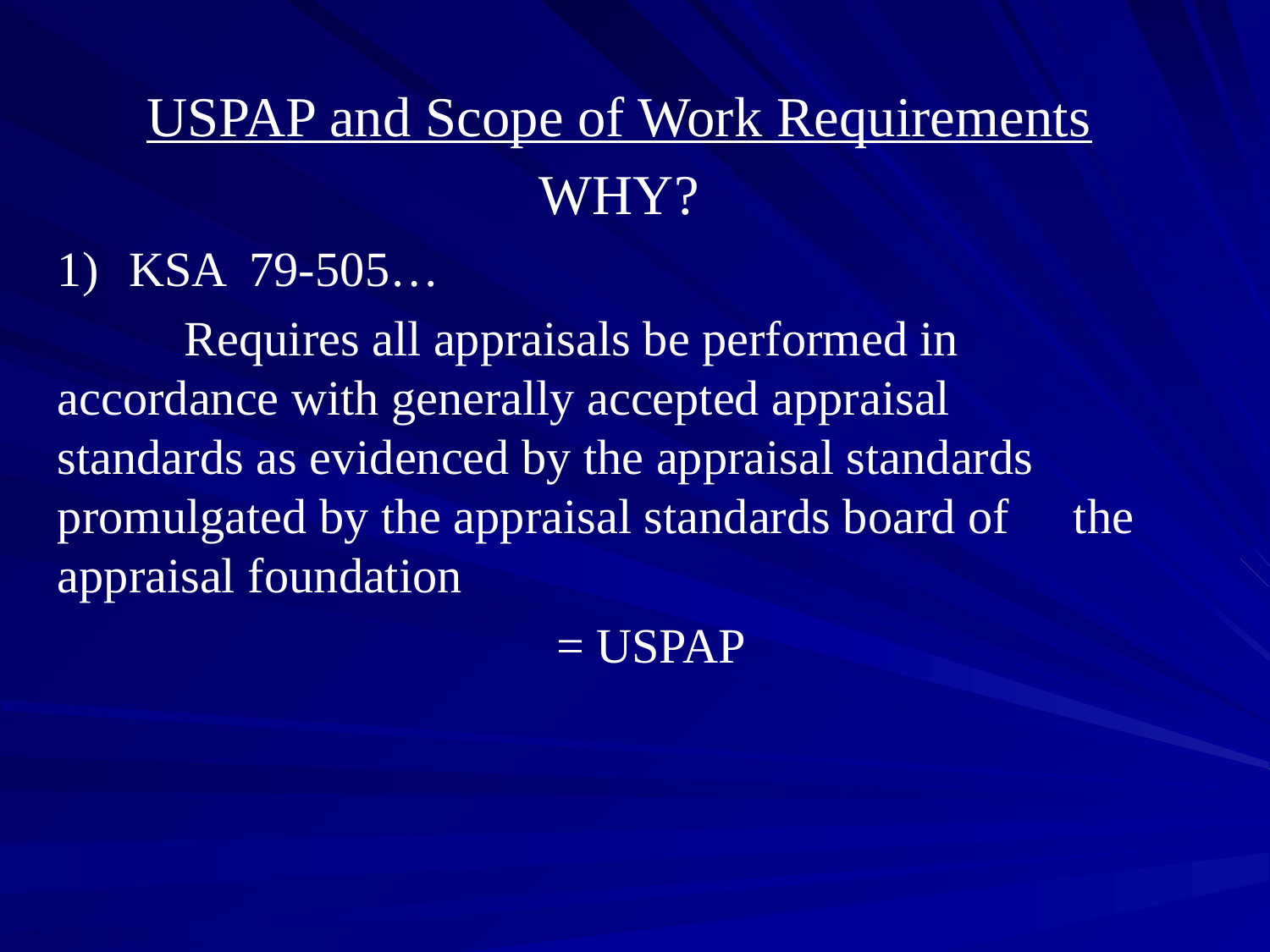

#
USPAP and Scope of Work Requirements
WHY?
KSA  79-505…
	Requires all appraisals be performed in 	accordance with generally accepted appraisal 	standards as evidenced by the appraisal standards 	promulgated by the appraisal standards board of 	the appraisal foundation
= USPAP